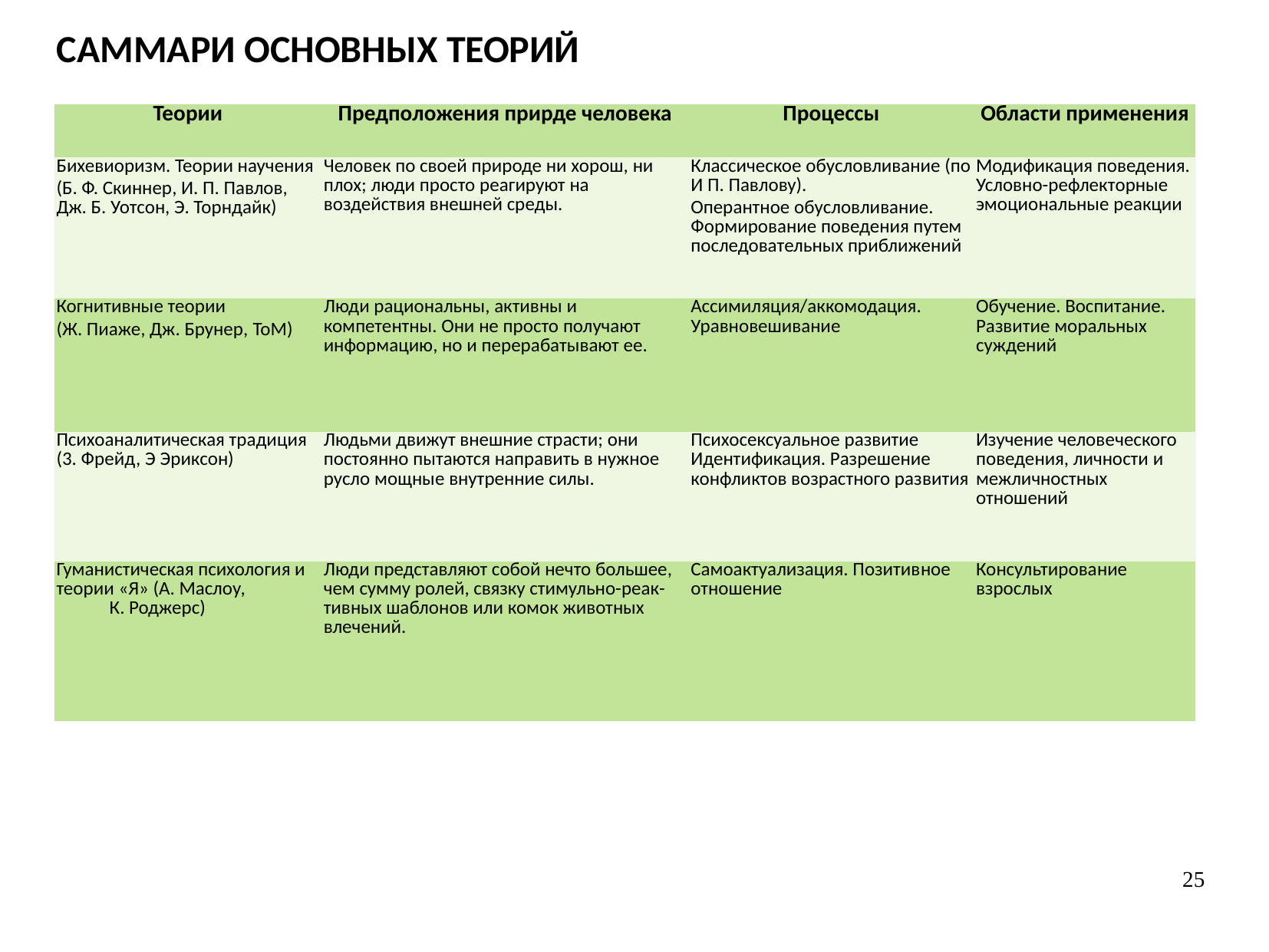

САММАРИ ОСНОВНЫХ ТЕОРИЙ
| Теории | Предположения прирде человека | Процессы | Области применения |
| --- | --- | --- | --- |
| Бихевиоризм. Теории научения (Б. Ф. Скиннер, И. П. Павлов, Дж. Б. Уотсон, Э. Торндайк) | Человек по своей природе ни хорош, ни плох; люди просто реагируют на воздействия внешней среды. | Классическое обусловливание (по И П. Павлову). Оперантное обусловливание. Формирование поведения путем последовательных приближений | Модификация поведения. Условно-рефлек­торные эмоцио­нальные реакции |
| Когнитивные теории (Ж. Пиаже, Дж. Брунер, ToM) | Люди рациональны, активны и компетентны. Они не просто получают информацию, но и перерабатывают ее. | Ассимиляция/аккомодация. Уравновешивание | Обучение. Воспитание. Развитие моральных суждений |
| Психоаналитическая традиция (3. Фрейд, Э Эриксон) | Людьми движут внешние страсти; они постоянно пытаются направить в нужное русло мощные внутренние силы. | Психосексуальное развитие Идентификация. Разрешение конфликтов возрастного раз­вития | Изучение челове­ческого поведе­ния, личности и межличностных отношений |
| Гуманистическая психология и теории «Я» (А. Маслоу, К. Роджерс) | Люди представляют собой нечто большее, чем сумму ролей, связку стимульно-реак-тивных шаблонов или комок животных влечений. | Самоактуализация. Позитив­ное отношение | Консультирова­ние взрослых |
25